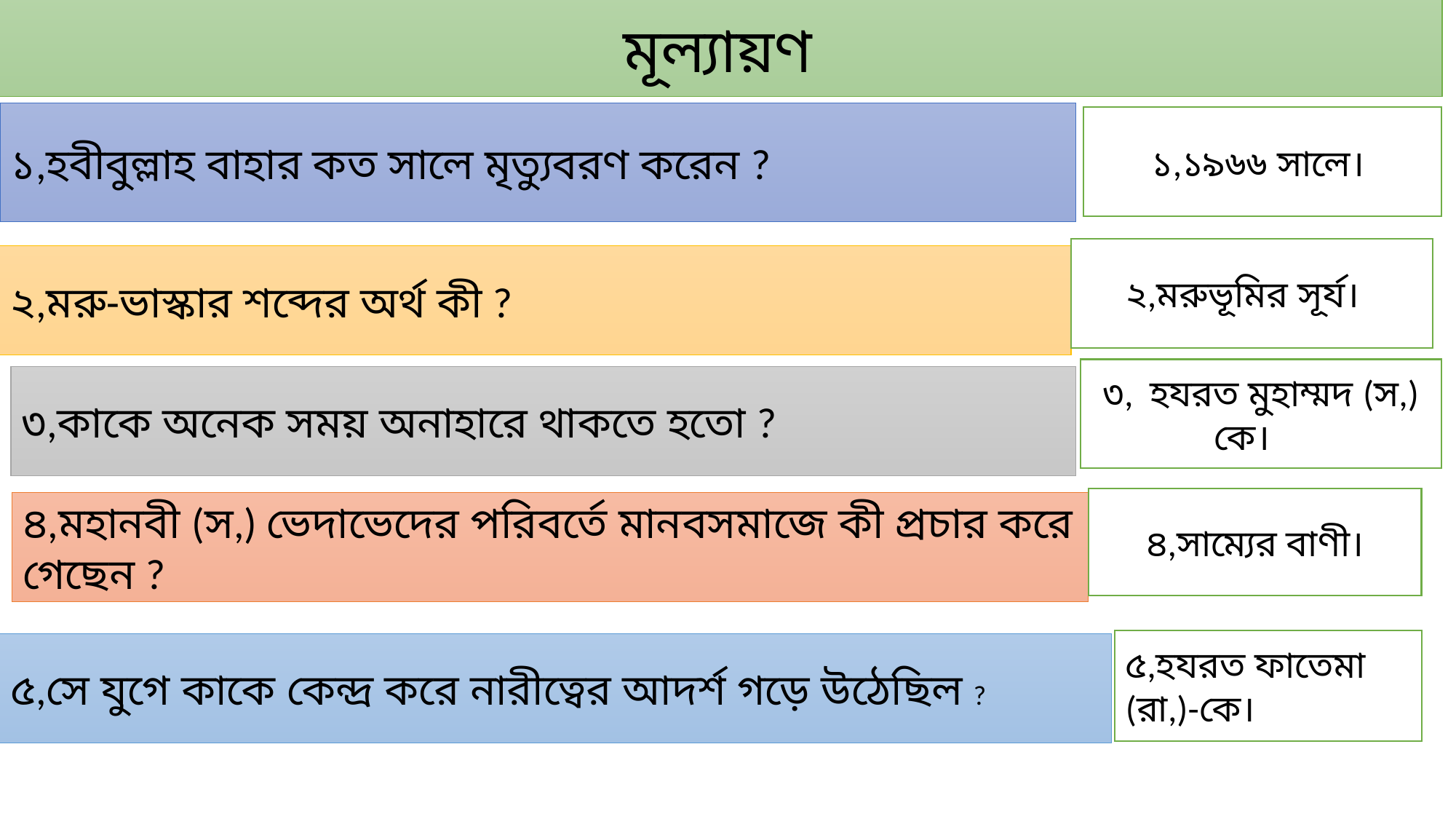

মূল্যায়ণ
১,হবীবুল্লাহ বাহার কত সালে মৃত্যুবরণ করেন ?
১,১৯৬৬ সালে।
২,মরুভূমির সূর্য।
২,মরু-ভাস্কার শব্দের অর্থ কী ?
৩,  হযরত মুহাম্মদ (স,) কে।
৩,কাকে অনেক সময় অনাহারে থাকতে হতো ?
৪,সাম্যের বাণী।
৪,মহানবী (স,) ভেদাভেদের পরিবর্তে মানবসমাজে কী প্রচার করে গেছেন ?
৫,হযরত ফাতেমা (রা,)-কে।
৫,সে যুগে কাকে কেন্দ্র করে নারীত্বের আদর্শ গড়ে উঠেছিল ?